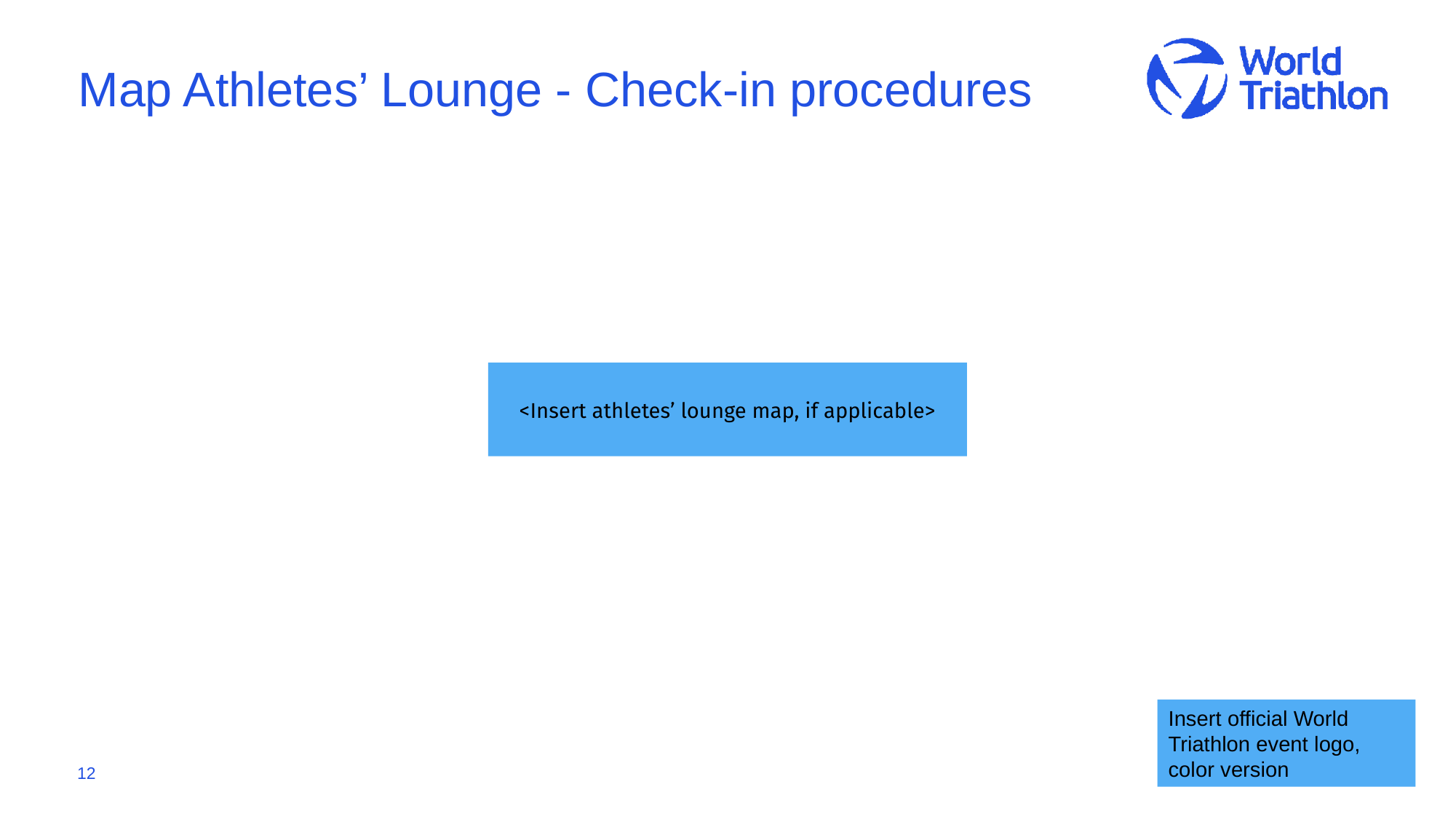

# Map Athletes’ Lounge - Check-in procedures

<Insert athletes’ lounge map, if applicable>
Insert official World Triathlon event logo,
color version
12